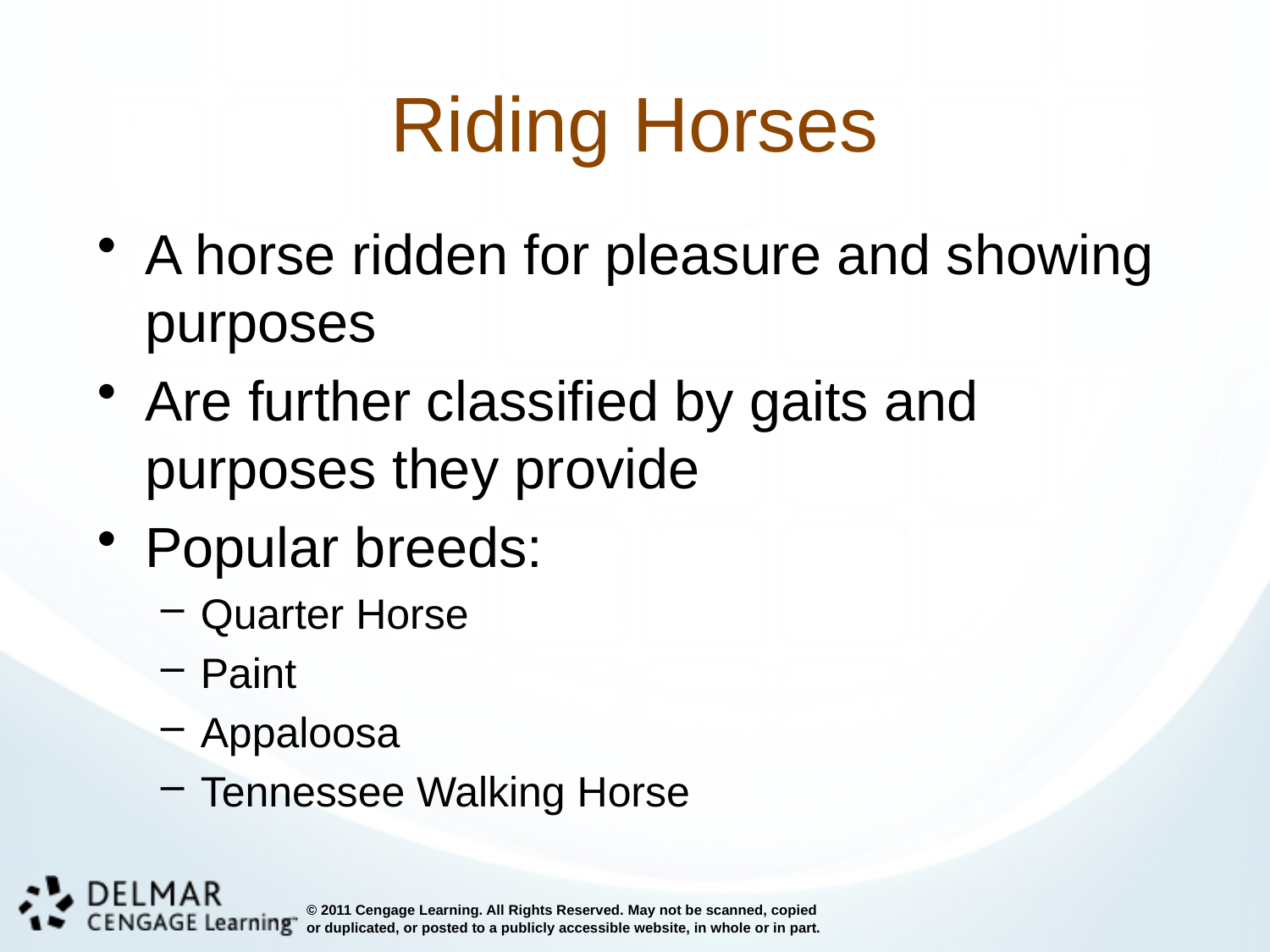

# Riding Horses
A horse ridden for pleasure and showing purposes
Are further classified by gaits and purposes they provide
Popular breeds:
Quarter Horse
Paint
Appaloosa
Tennessee Walking Horse